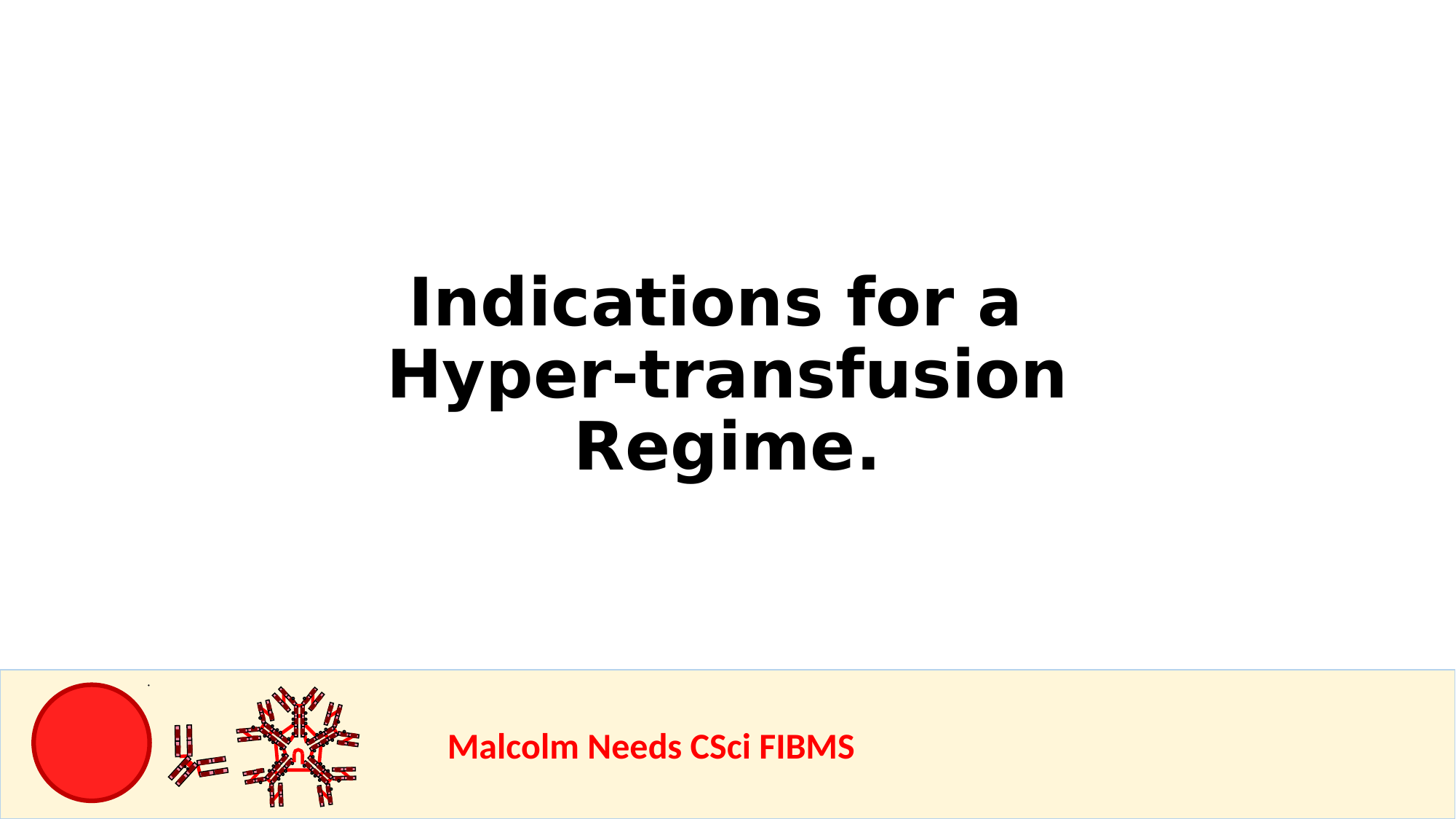

Indications for a  Hyper-transfusion Regime.
				Malcolm Needs CSci FIBMS